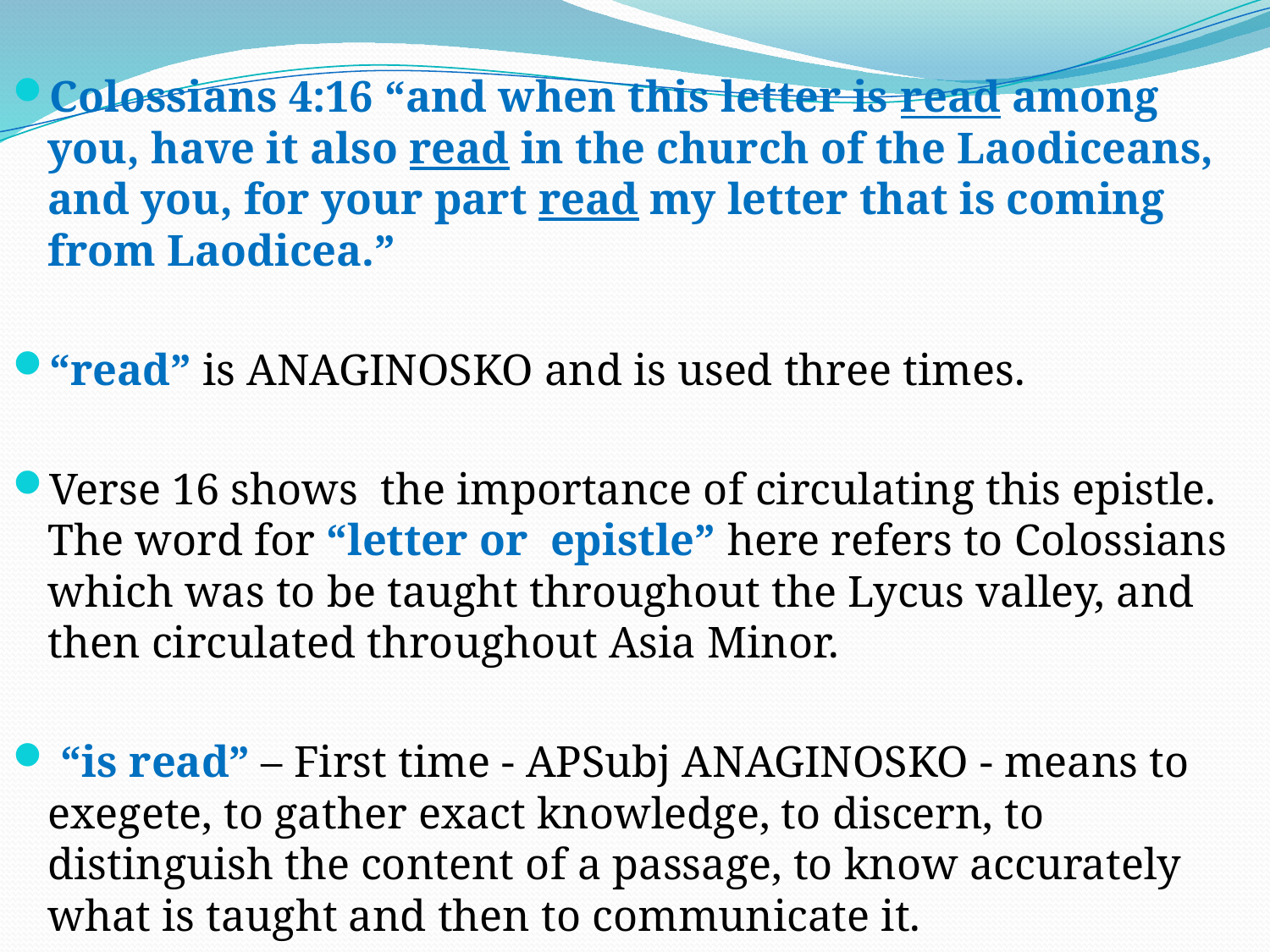

Colossians 4:16 “and when this letter is read among you, have it also read in the church of the Laodiceans, and you, for your part read my letter that is coming from Laodicea.”

“read” is ANAGINOSKO and is used three times.

Verse 16 shows  the importance of circulating this epistle. The word for “letter or  epistle” here refers to Colossians which was to be taught throughout the Lycus valley, and then circulated throughout Asia Minor.

 “is read” – First time - APSubj ANAGINOSKO - means to exegete, to gather exact knowledge, to discern, to distinguish the content of a passage, to know accurately what is taught and then to communicate it.